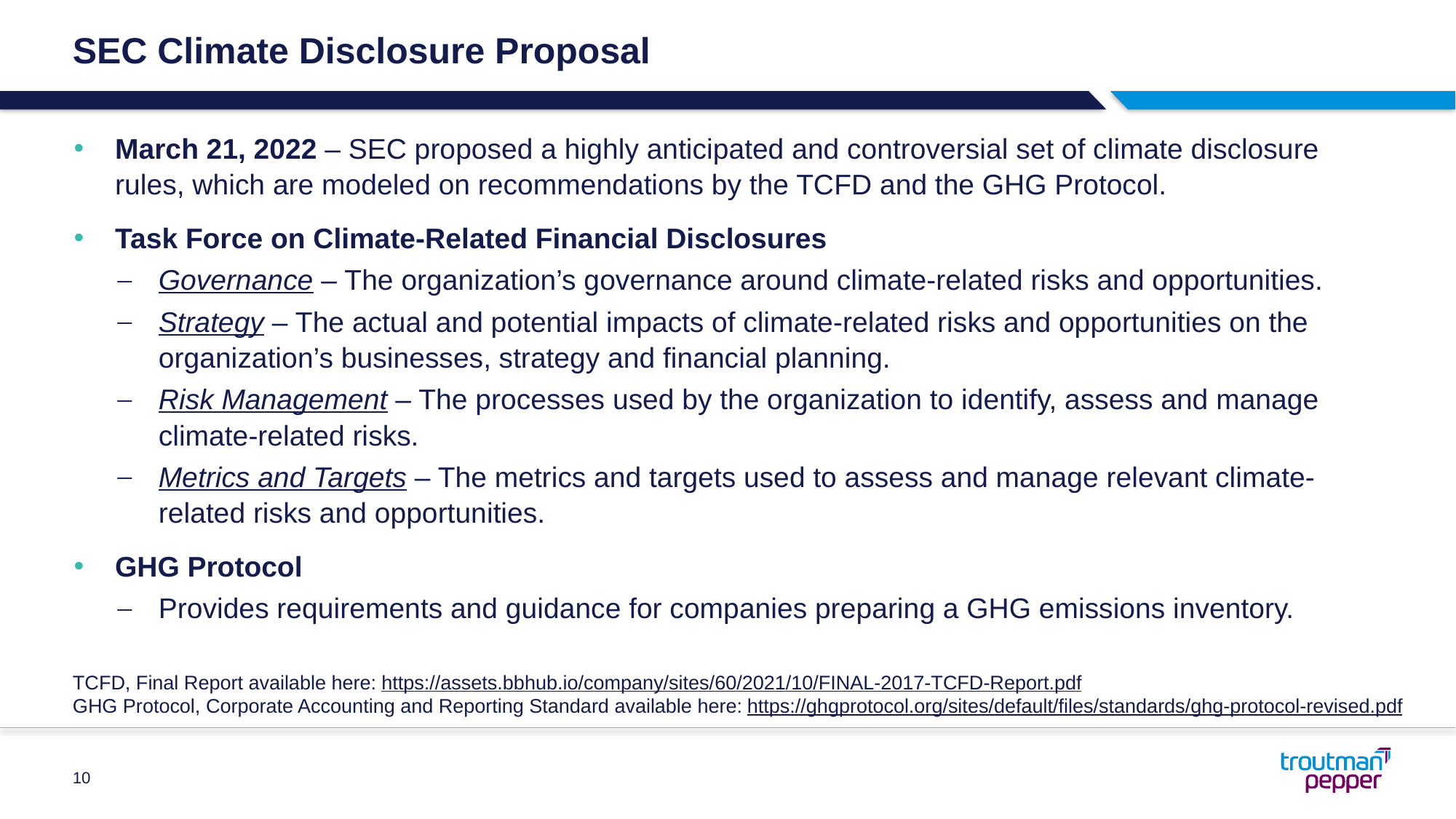

# SEC Climate Disclosure Proposal
March 21, 2022 – SEC proposed a highly anticipated and controversial set of climate disclosure rules, which are modeled on recommendations by the TCFD and the GHG Protocol.
Task Force on Climate-Related Financial Disclosures
Governance – The organization’s governance around climate-related risks and opportunities.
Strategy – The actual and potential impacts of climate-related risks and opportunities on the organization’s businesses, strategy and financial planning.
Risk Management – The processes used by the organization to identify, assess and manage climate-related risks.
Metrics and Targets – The metrics and targets used to assess and manage relevant climate-related risks and opportunities.
GHG Protocol
Provides requirements and guidance for companies preparing a GHG emissions inventory.

TCFD, Final Report available here: https://assets.bbhub.io/company/sites/60/2021/10/FINAL-2017-TCFD-Report.pdf
GHG Protocol, Corporate Accounting and Reporting Standard available here: https://ghgprotocol.org/sites/default/files/standards/ghg-protocol-revised.pdf
10